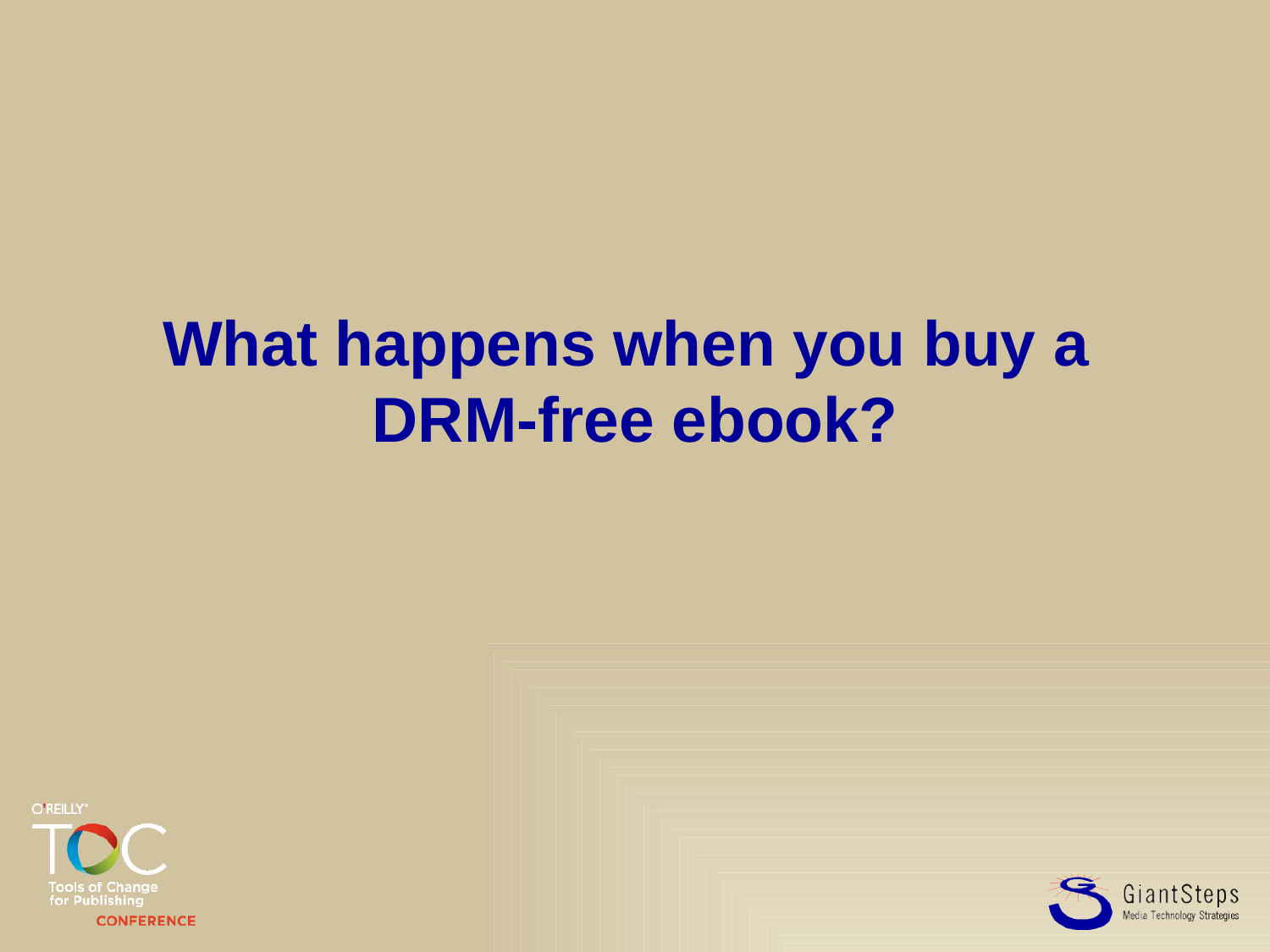

# What happens when you buy a DRM-free ebook?